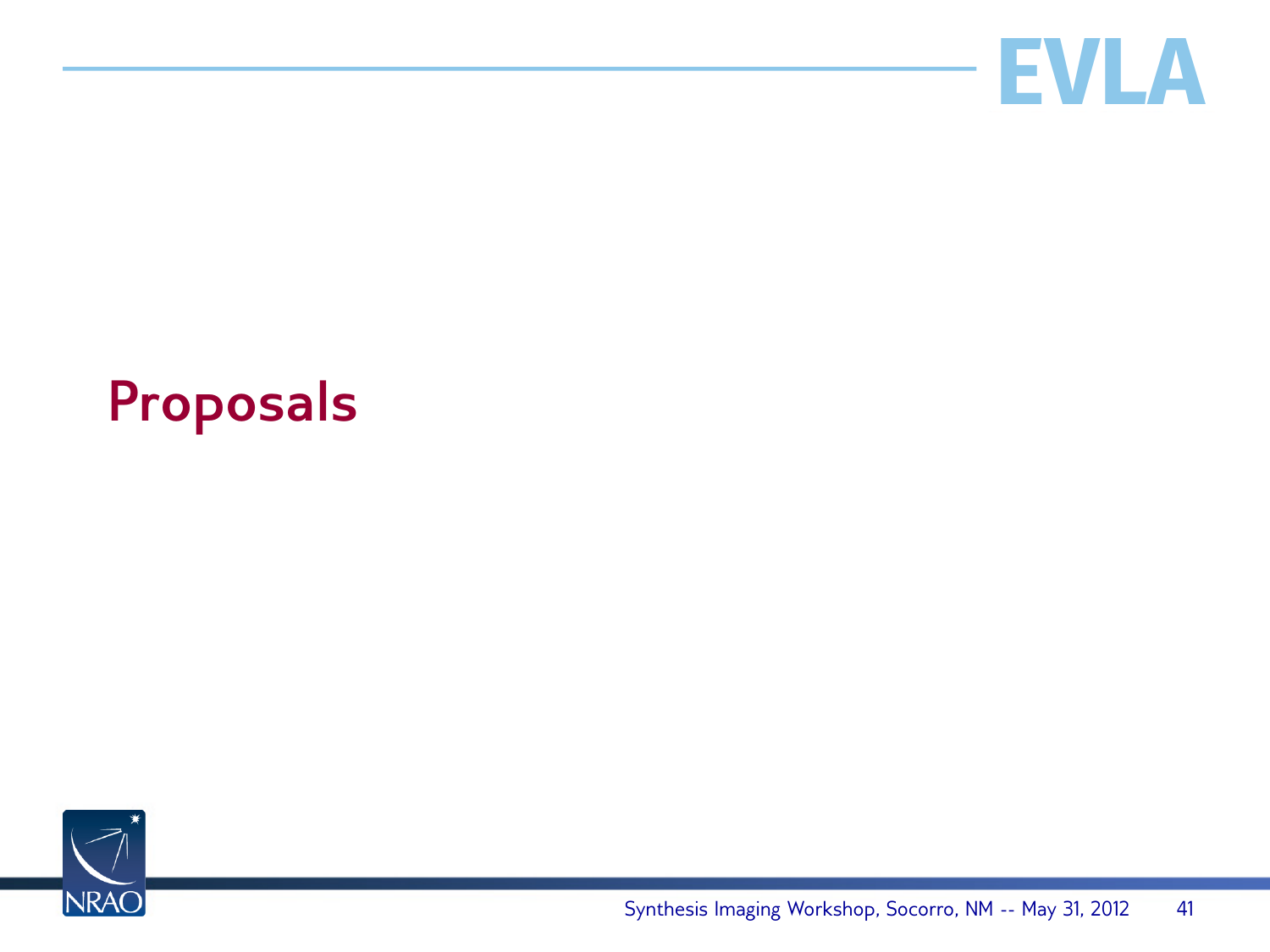

# Proposals

Synthesis Imaging Workshop, Socorro, NM -- May 31, 2012
41